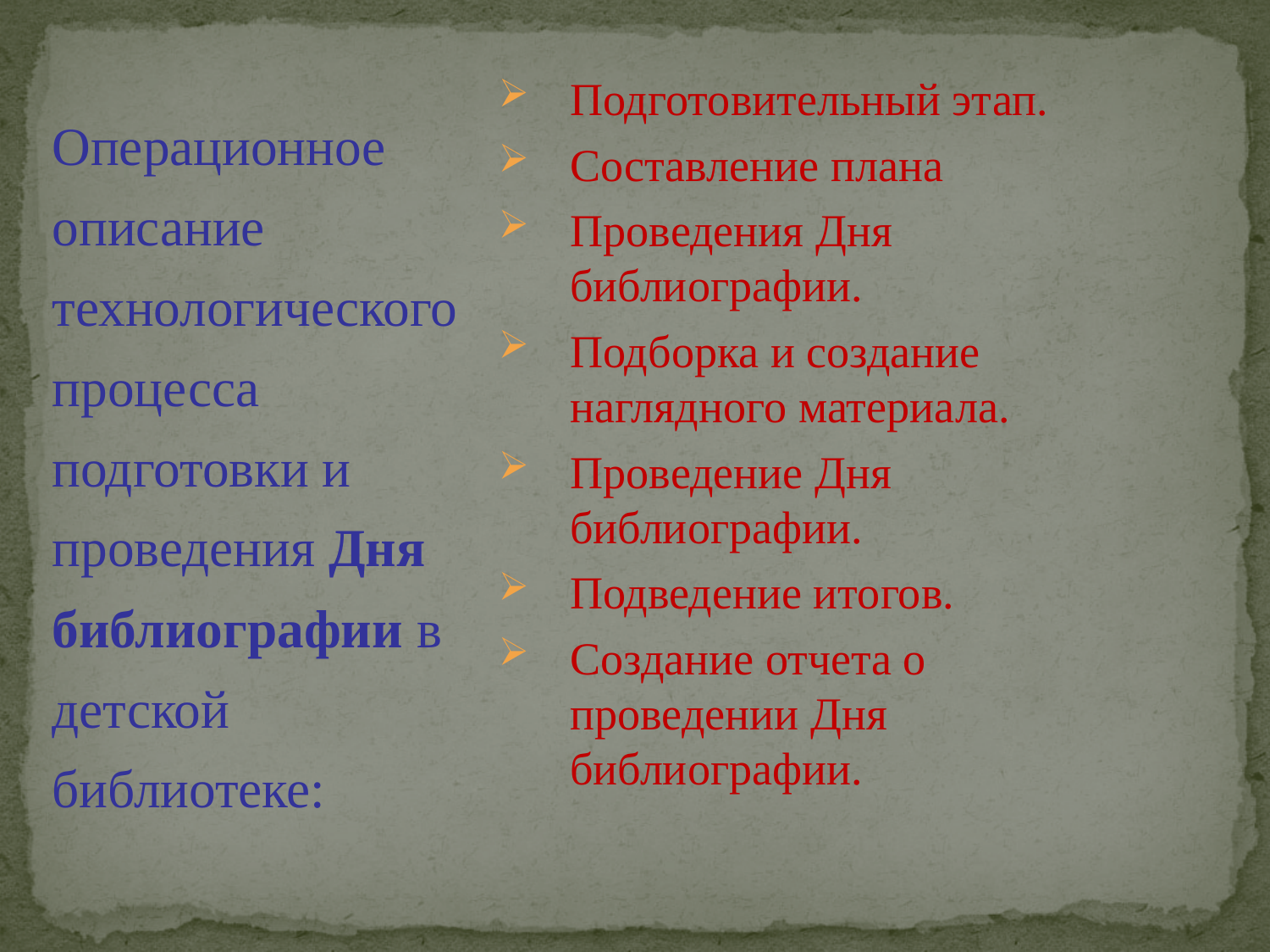

#
Подготовительный этап.
Составление плана
Проведения Дня библиографии.
Подборка и создание наглядного материала.
Проведение Дня библиографии.
Подведение итогов.
Создание отчета о проведении Дня библиографии.

Операционное описание технологического процесса подготовки и проведения Дня библиографии в детской  библиотеке: